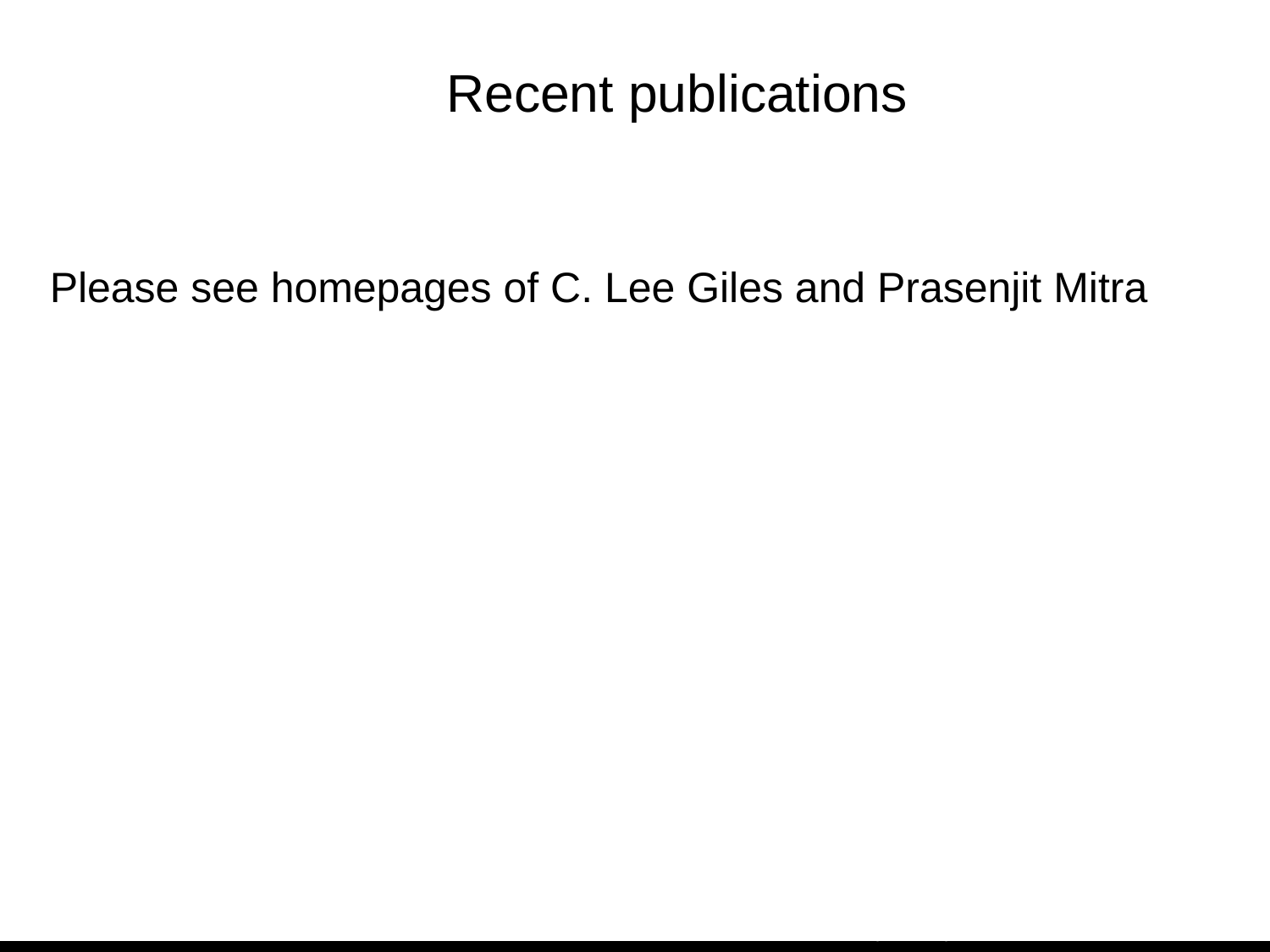

Recent publications
Please see homepages of C. Lee Giles and Prasenjit Mitra